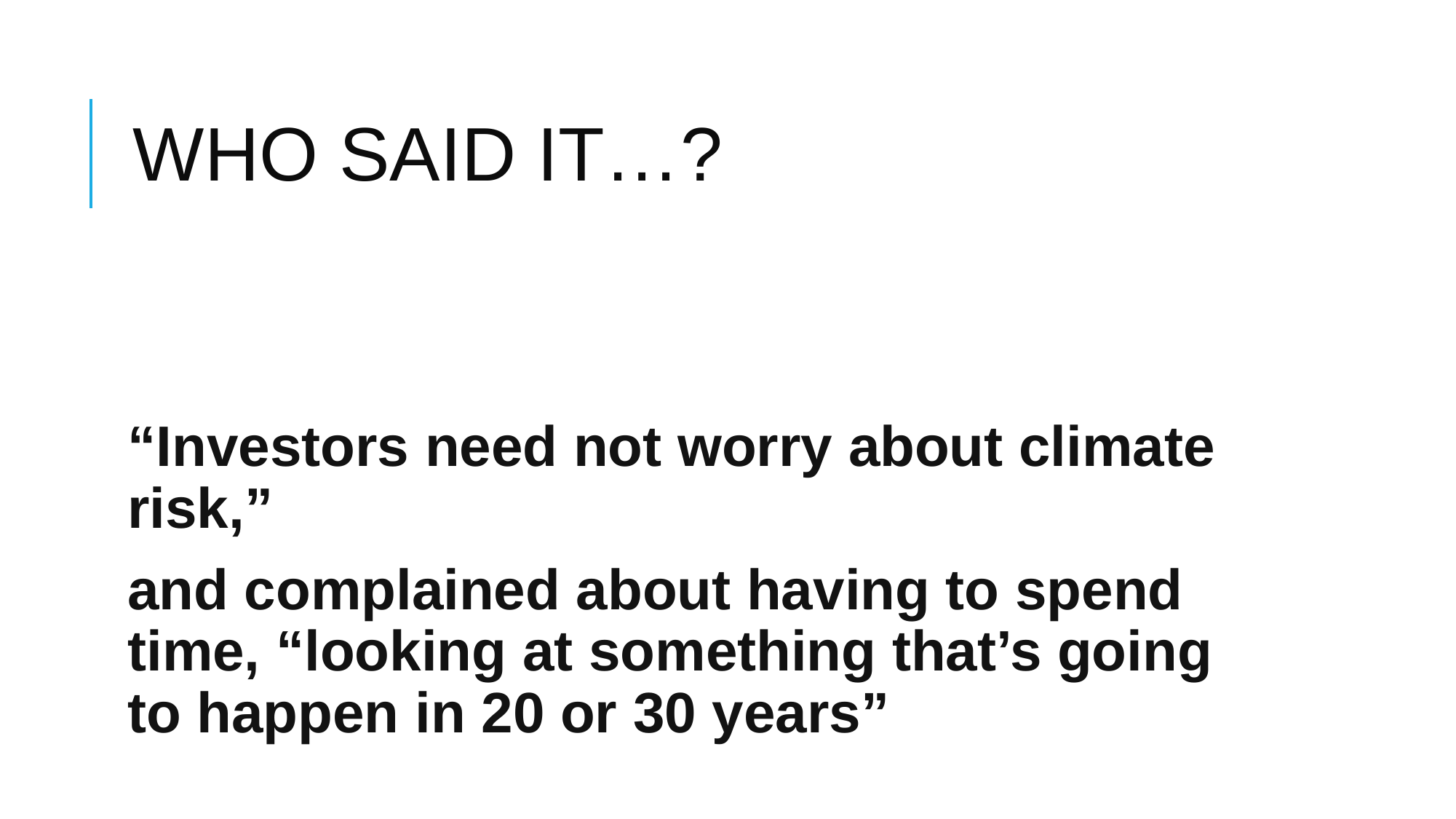

# WHO SAID IT…?

“Investors need not worry about climate risk,”
and complained about having to spend time, “looking at something that’s going to happen in 20 or 30 years”